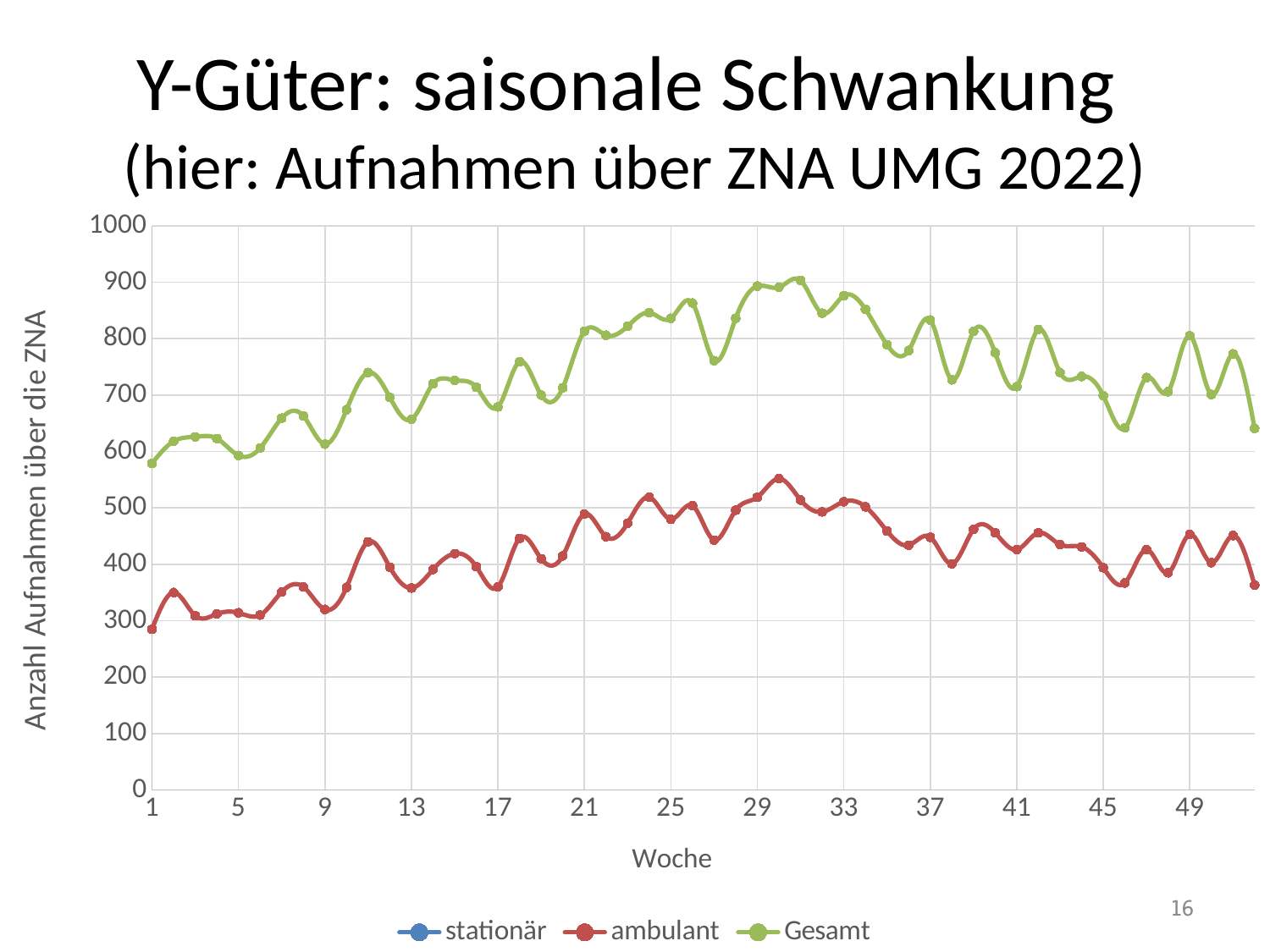

# Y-Güter: saisonale Schwankung (hier: Aufnahmen über ZNA UMG 2022)

### Chart

| Category | stationär | ambulant | Gesamt |
|---|---|---|---|
16